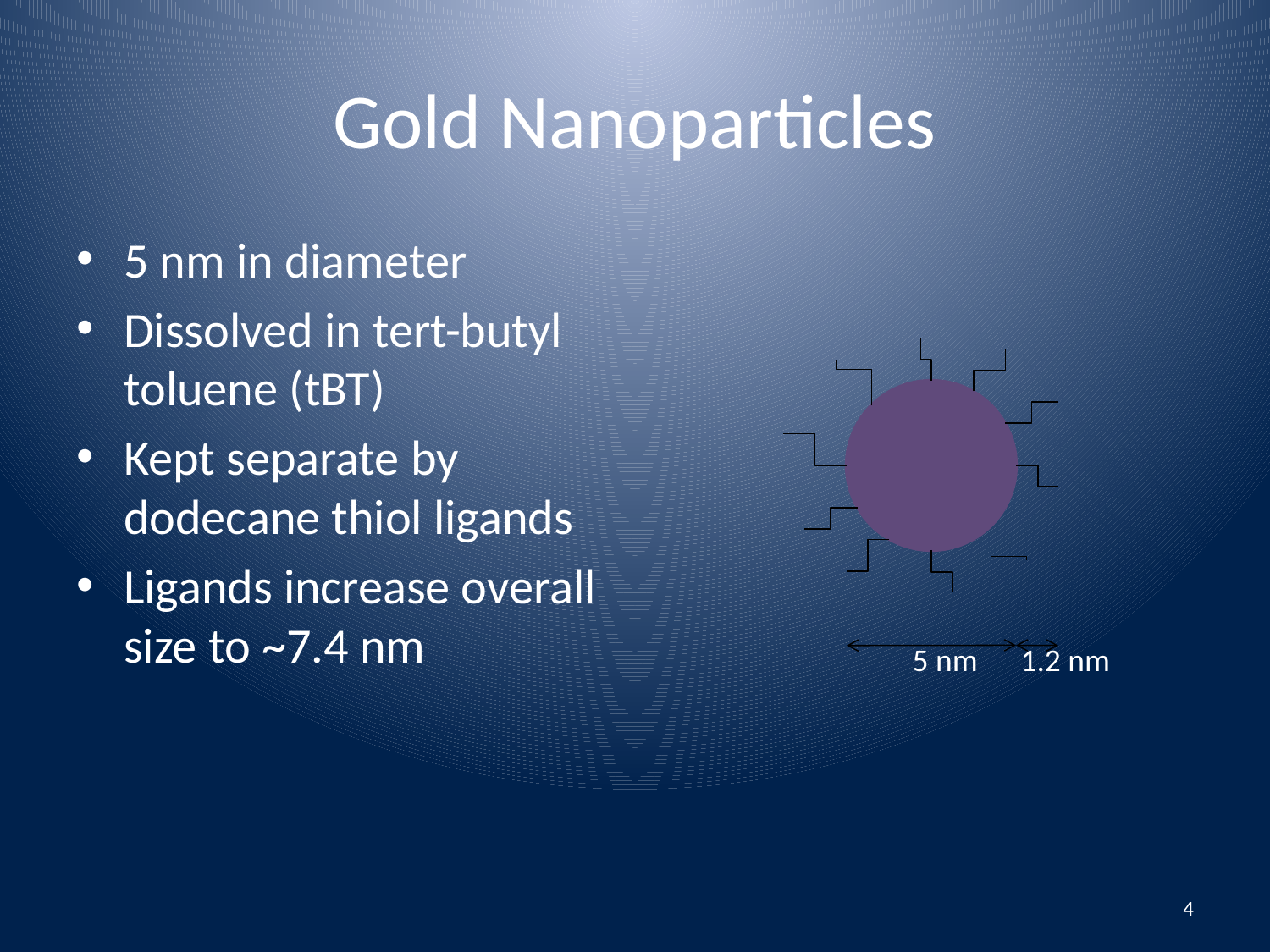

# Gold Nanoparticles
5 nm in diameter
Dissolved in tert-butyl toluene (tBT)
Kept separate by dodecane thiol ligands
Ligands increase overall size to ~7.4 nm

5 nm      1.2 nm

4